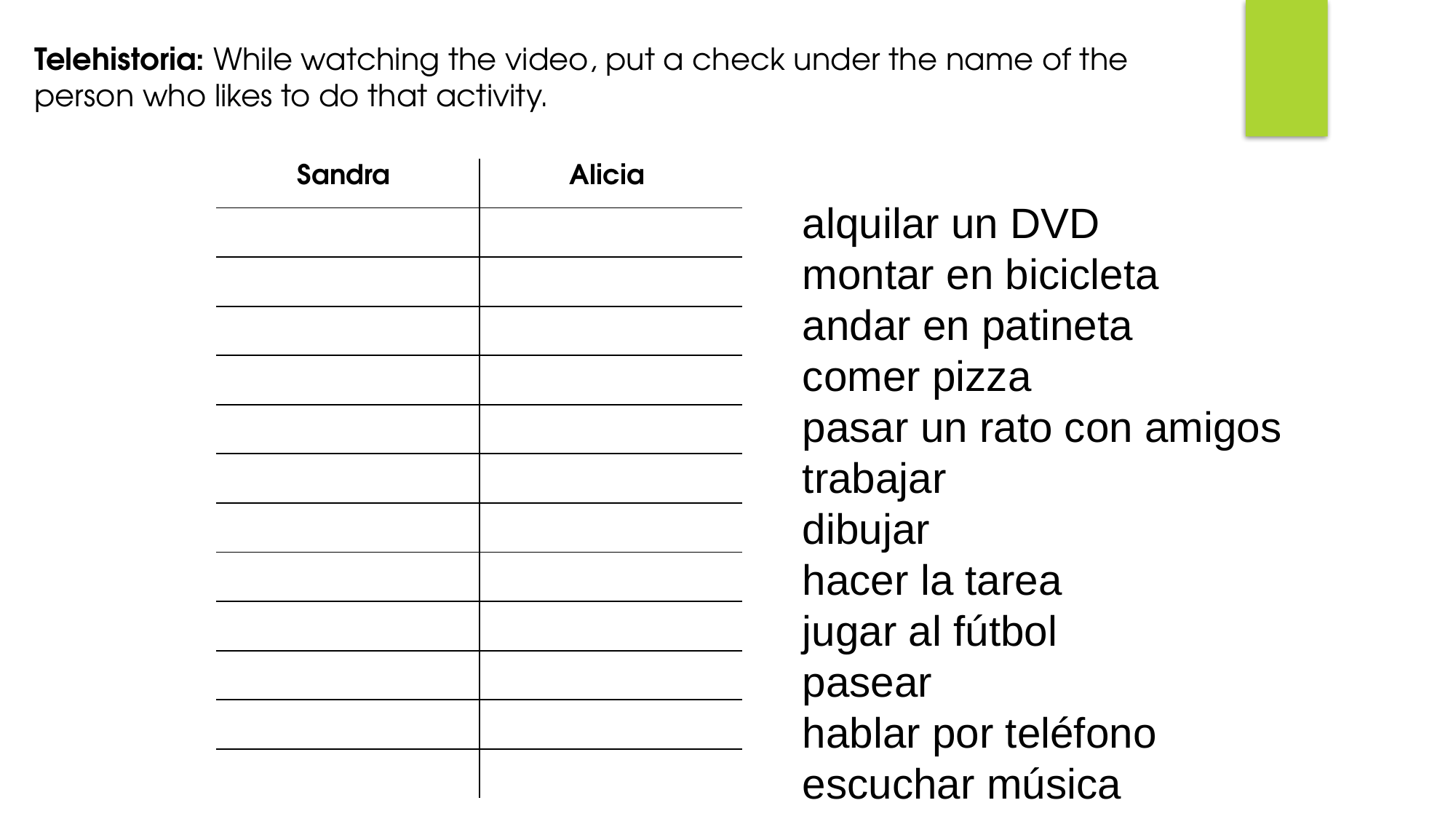

Telehistoria: While watching the video, put a check under the name of the person who likes to do that activity.
| Sandra | Alicia |
| --- | --- |
|  |  |
|  |  |
|  |  |
|  |  |
|  |  |
|  |  |
|  |  |
|  |  |
|  |  |
|  |  |
|  |  |
|  |  |
alquilar un DVD
montar en bicicleta
andar en patineta
comer pizza
pasar un rato con amigos
trabajar
dibujar
hacer la tarea
jugar al fútbol
pasear
hablar por teléfono
escuchar música